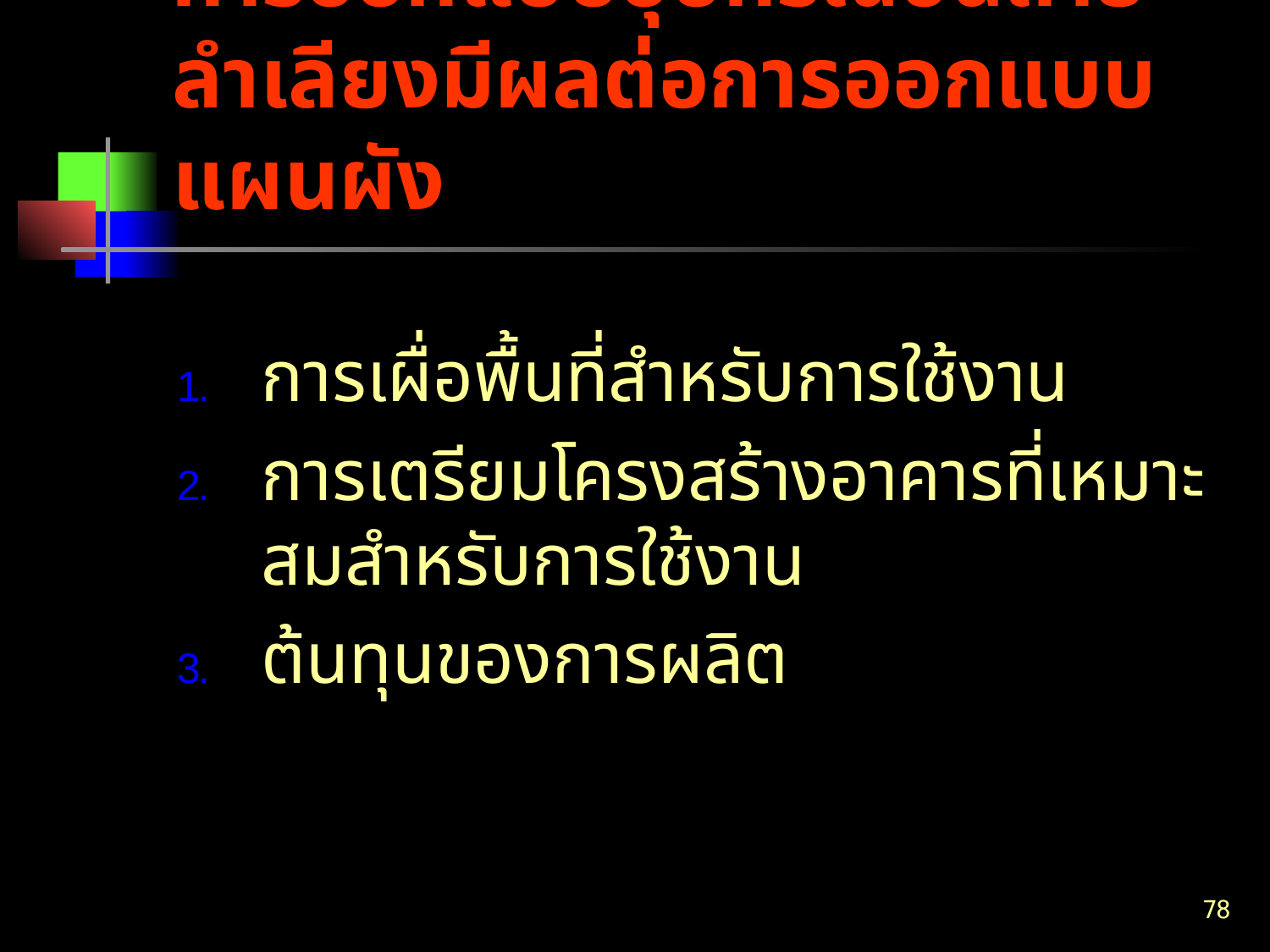

# การออกแบบอุปกรณ์ขนถ่ายลำเลียงมีผลต่อการออกแบบแผนผัง
การเผื่อพื้นที่สำหรับการใช้งาน
การเตรียมโครงสร้างอาคารที่เหมาะสมสำหรับการใช้งาน
ต้นทุนของการผลิต
78